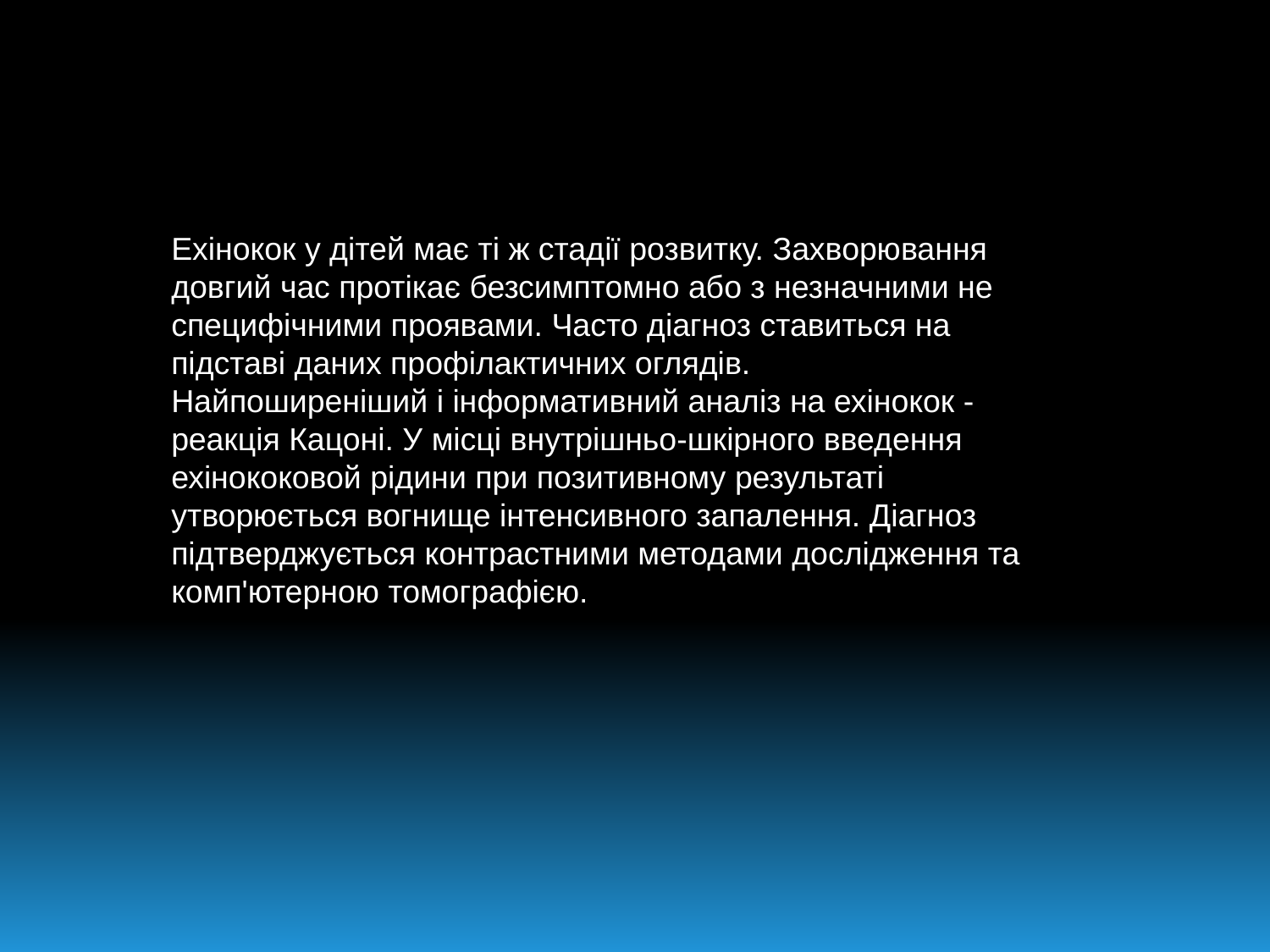

Ехінокок у дітей має ті ж стадії розвитку. Захворювання довгий час протікає безсимптомно або з незначними не  специфічними проявами. Часто діагноз ставиться на підставі даних профілактичних оглядів.
Найпоширеніший і інформативний аналіз на ехінокок - реакція Кацоні. У місці внутрішньо-шкірного введення ехінококовой рідини при позитивному результаті утворюється вогнище інтенсивного запалення. Діагноз підтверджується контрастними методами дослідження та комп'ютерною томографією.